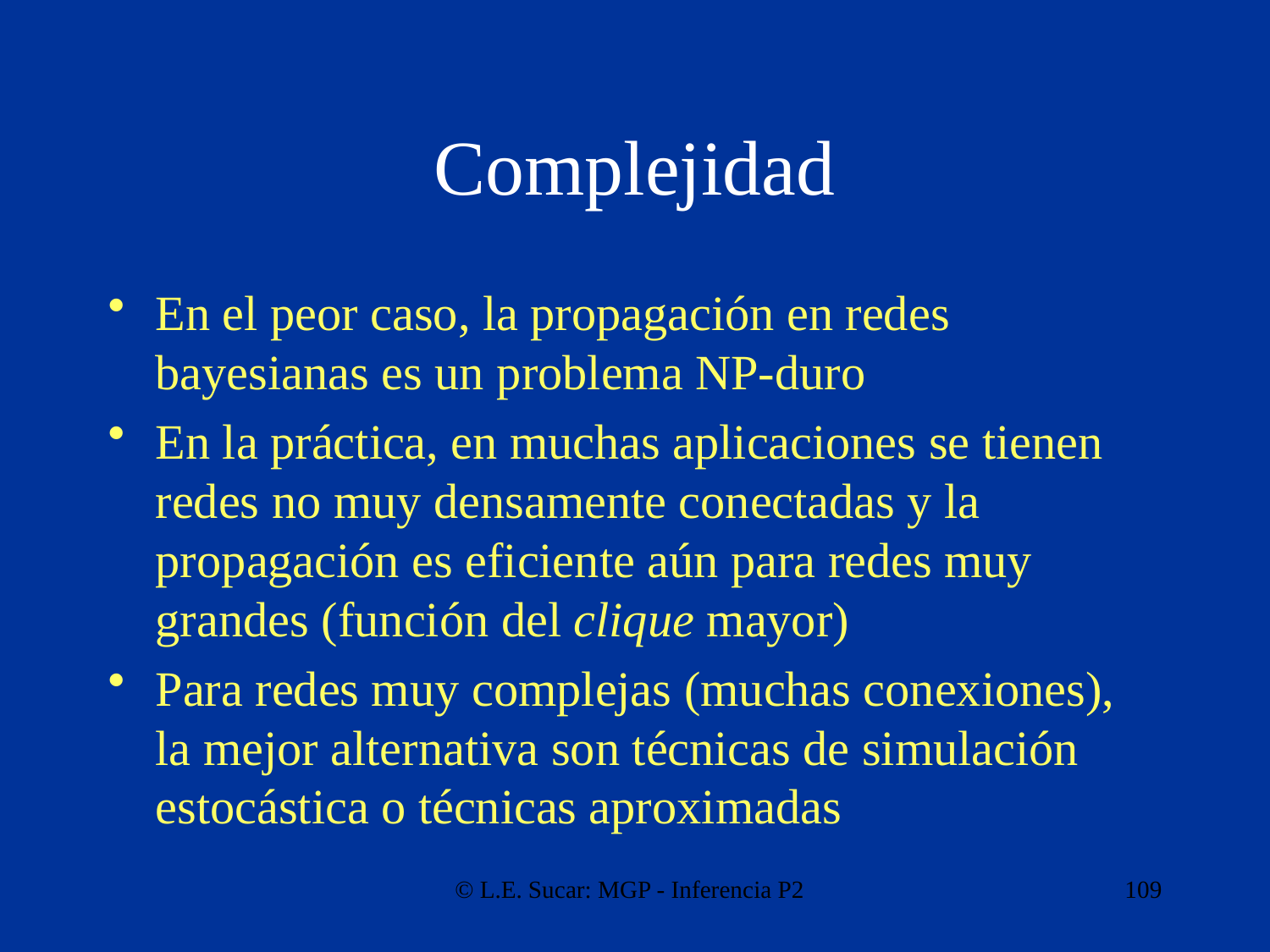

# Complejidad
En el peor caso, la propagación en redes bayesianas es un problema NP-duro
En la práctica, en muchas aplicaciones se tienen redes no muy densamente conectadas y la propagación es eficiente aún para redes muy grandes (función del clique mayor)
Para redes muy complejas (muchas conexiones), la mejor alternativa son técnicas de simulación estocástica o técnicas aproximadas
© L.E. Sucar: MGP - Inferencia P2
109